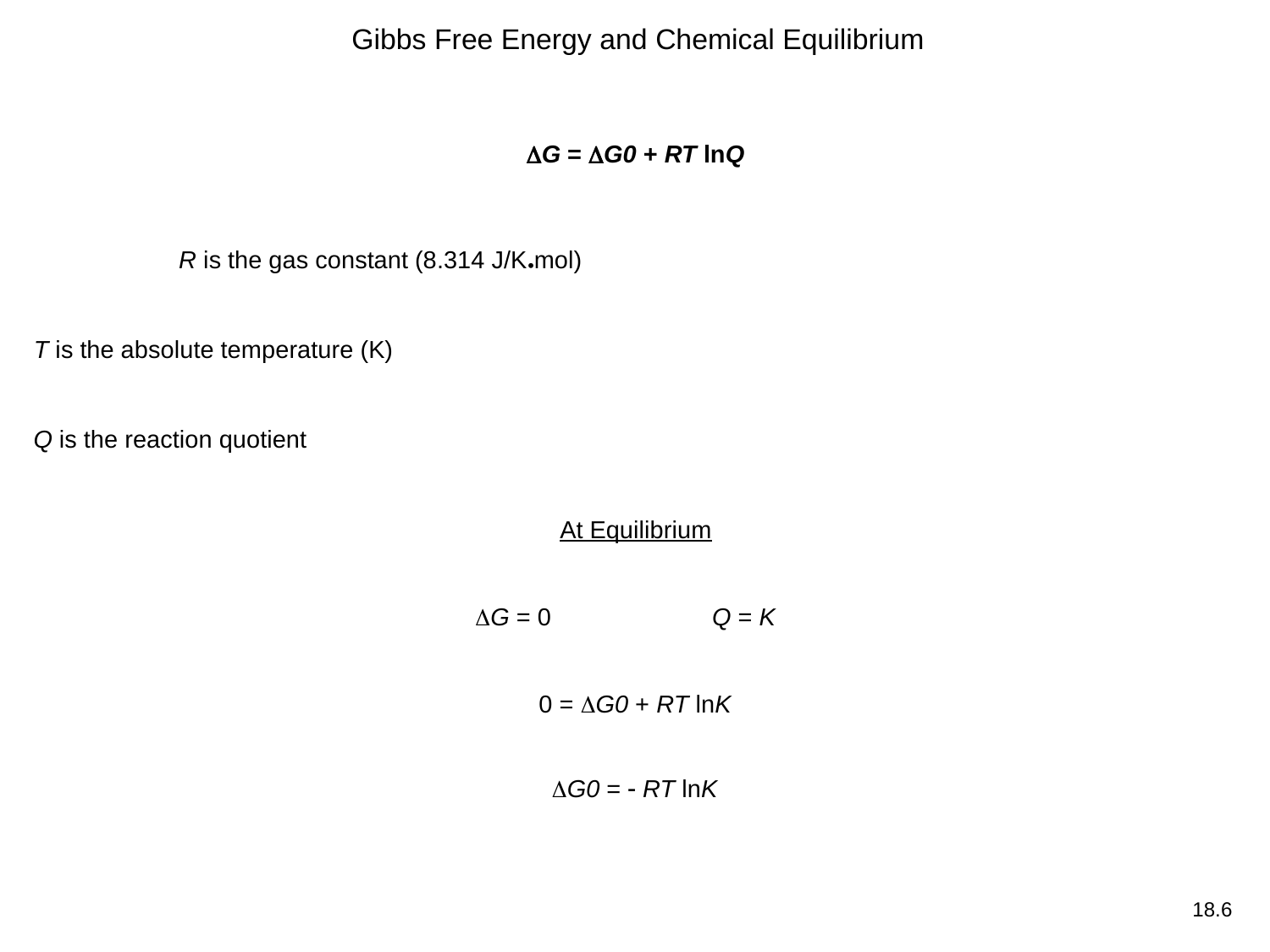

Gibbs Free Energy and Chemical Equilibrium
ΔG = ΔG0 + RT lnQ
R is the gas constant (8.314 J/K•mol)
T is the absolute temperature (K)
Q is the reaction quotient
At Equilibrium
Q = K
ΔG = 0
0 = ΔG0 + RT lnK
ΔG0 = − RT lnK
18.6